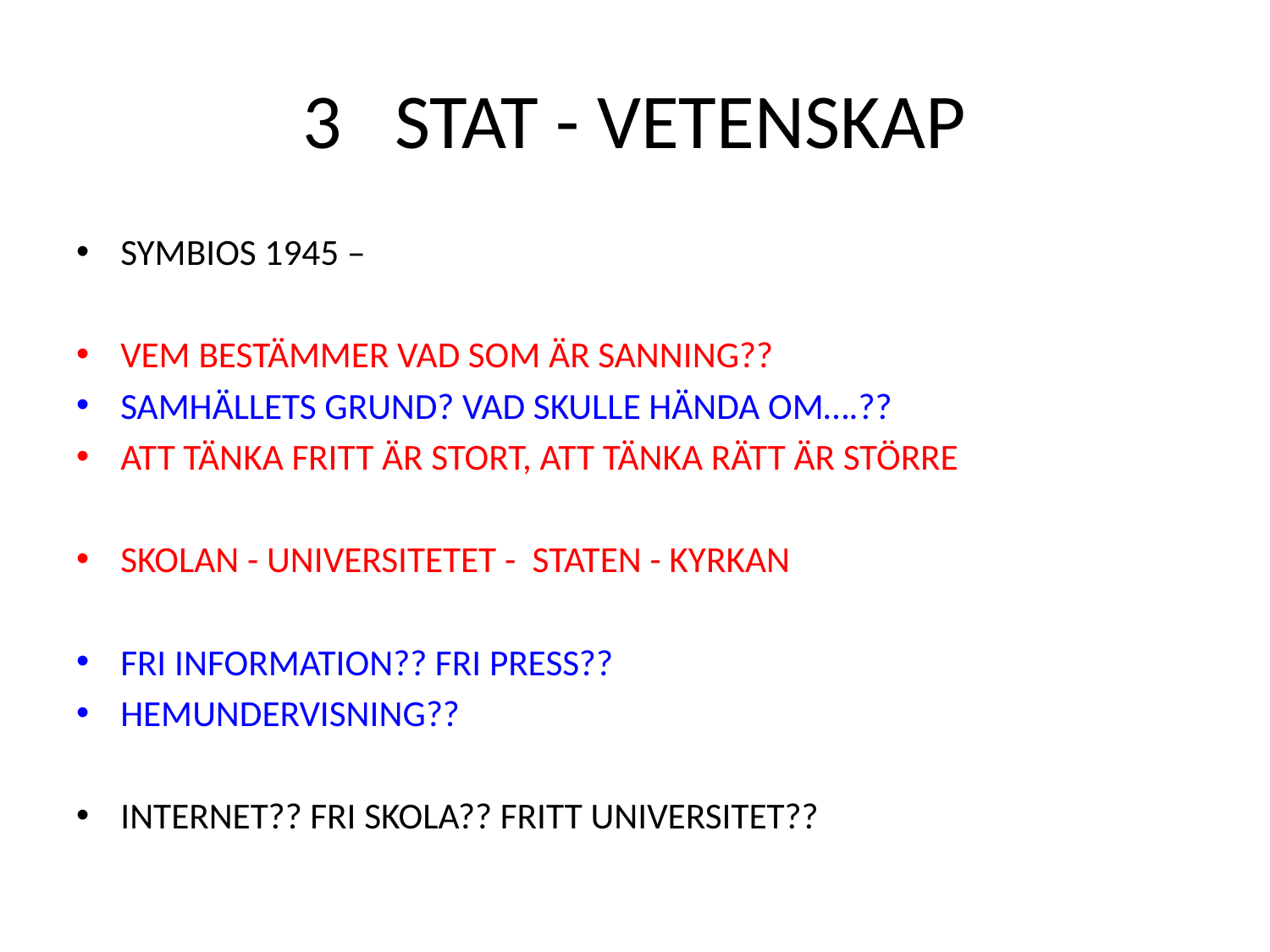

# 3   STAT - VETENSKAP
SYMBIOS 1945 –

VEM BESTÄMMER VAD SOM ÄR SANNING??
SAMHÄLLETS GRUND? VAD SKULLE HÄNDA OM….??
ATT TÄNKA FRITT ÄR STORT, ATT TÄNKA RÄTT ÄR STÖRRE

SKOLAN - UNIVERSITETET -  STATEN - KYRKAN

FRI INFORMATION?? FRI PRESS??
HEMUNDERVISNING??

INTERNET?? FRI SKOLA?? FRITT UNIVERSITET??